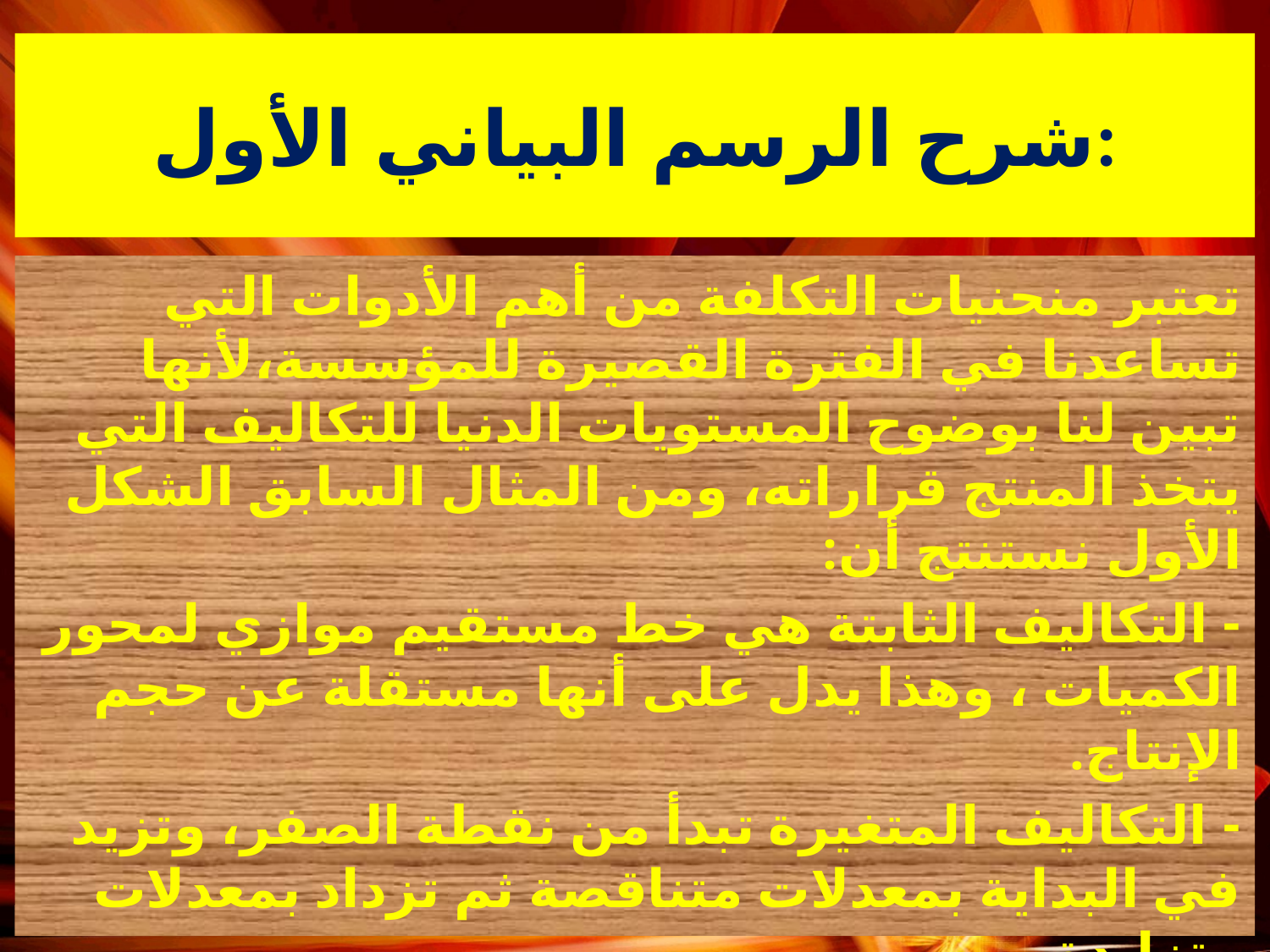

# شرح الرسم البياني الأول:
تعتبر منحنيات التكلفة من أهم الأدوات التي تساعدنا في الفترة القصيرة للمؤسسة،لأنها تبين لنا بوضوح المستويات الدنيا للتكاليف التي يتخذ المنتج قراراته، ومن المثال السابق الشكل الأول نستنتج أن:
- التكاليف الثابتة هي خط مستقيم موازي لمحور الكميات ، وهذا يدل على أنها مستقلة عن حجم الإنتاج.
- التكاليف المتغيرة تبدأ من نقطة الصفر، وتزيد في البداية بمعدلات متناقصة ثم تزداد بمعدلات متزايدة.
- التكاليف الكلية تبدأ من نقطة تقاطع منحنى التكاليف الثابتة مع محور التكاليف.